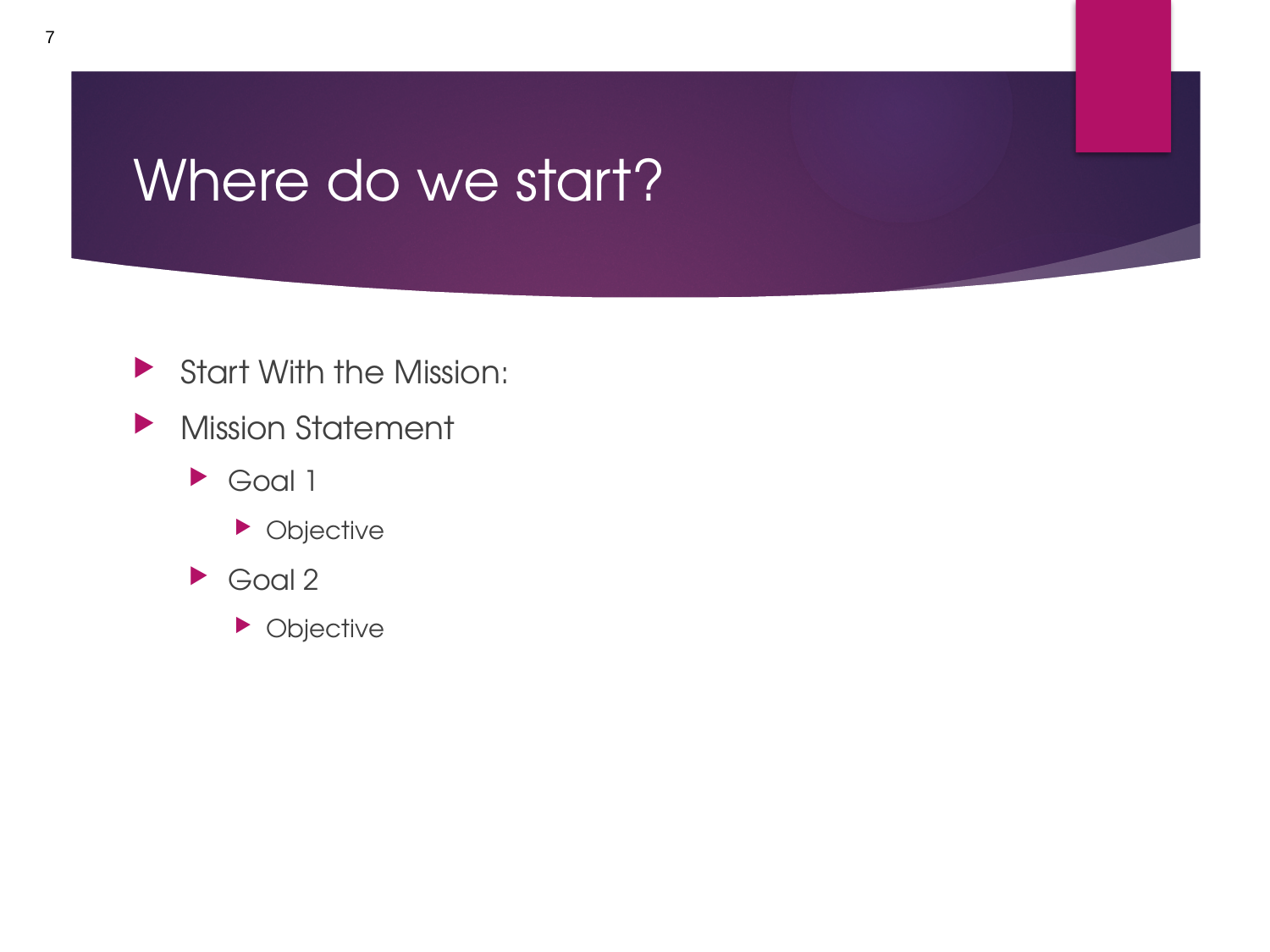

# Where do we start?
Start With the Mission:
Mission Statement
Goal 1
Objective
Goal 2
Objective